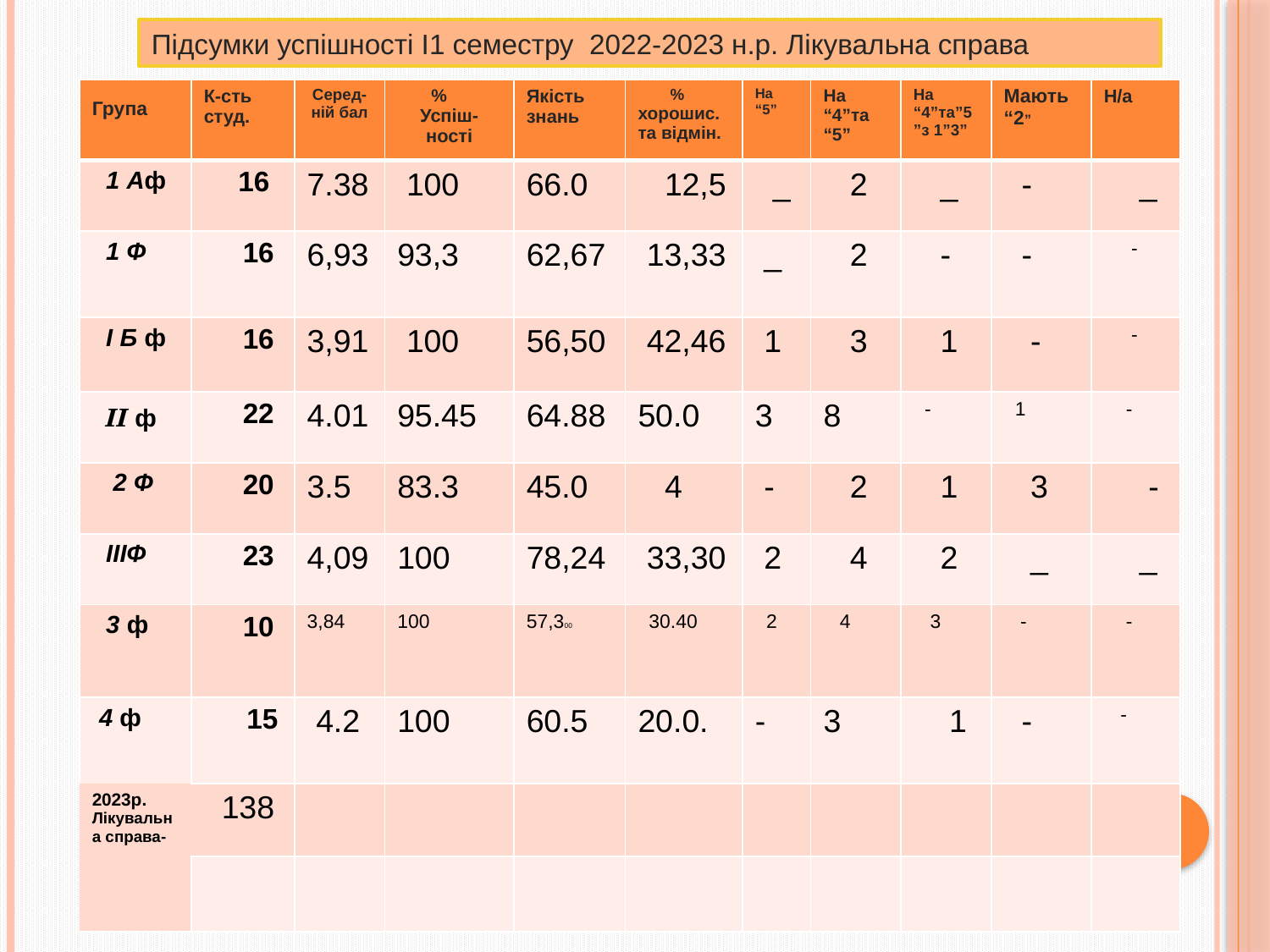

Підсумки успішності І1 семестру  2022-2023 н.р. Лікувальна справа
| Група | К-сть студ. | Серед-ній бал | % Успіш- ності | Якість знань | % хорошис. та відмін. | На “5” | На “4”та “5” | На “4”та”5”з 1”3” | Мають “2” | Н/а |
| --- | --- | --- | --- | --- | --- | --- | --- | --- | --- | --- |
| 1 Аф | 16 | 7.38 | 100 | 66.0 | 12,5 | \_ | 2 | \_ | - | \_ |
| 1 Ф | 16 | 6,93 | 93,3 | 62,67 | 13,33 | \_ | 2 | - | - | - |
| І Б ф | 16 | 3,91 | 100 | 56,50 | 42,46 | 1 | 3 | 1 | - | - |
| II ф | 22 | 4.01 | 95.45 | 64.88 | 50.0 | 3 | 8 | - | 1 | - |
| 2 Ф | 20 | 3.5 | 83.3 | 45.0 | 4 | - | 2 | 1 | 3 | - |
| ІІІФ | 23 | 4,09 | 100 | 78,24 | 33,30 | 2 | 4 | 2 | \_ | \_ |
| 3 ф | 10 | 3,84 | 100 | 57,300 | 30.40 | 2 | 4 | 3 | - | - |
| 4 ф | 15 | 4.2 | 100 | 60.5 | 20.0. | - | 3 | 1 | - | - |
| 2023р. Лікувальна справа- | 138 |  |  |  |  |  |  |  |  |  |
|  |  |  |  |  |  |  |  |  |  |  |